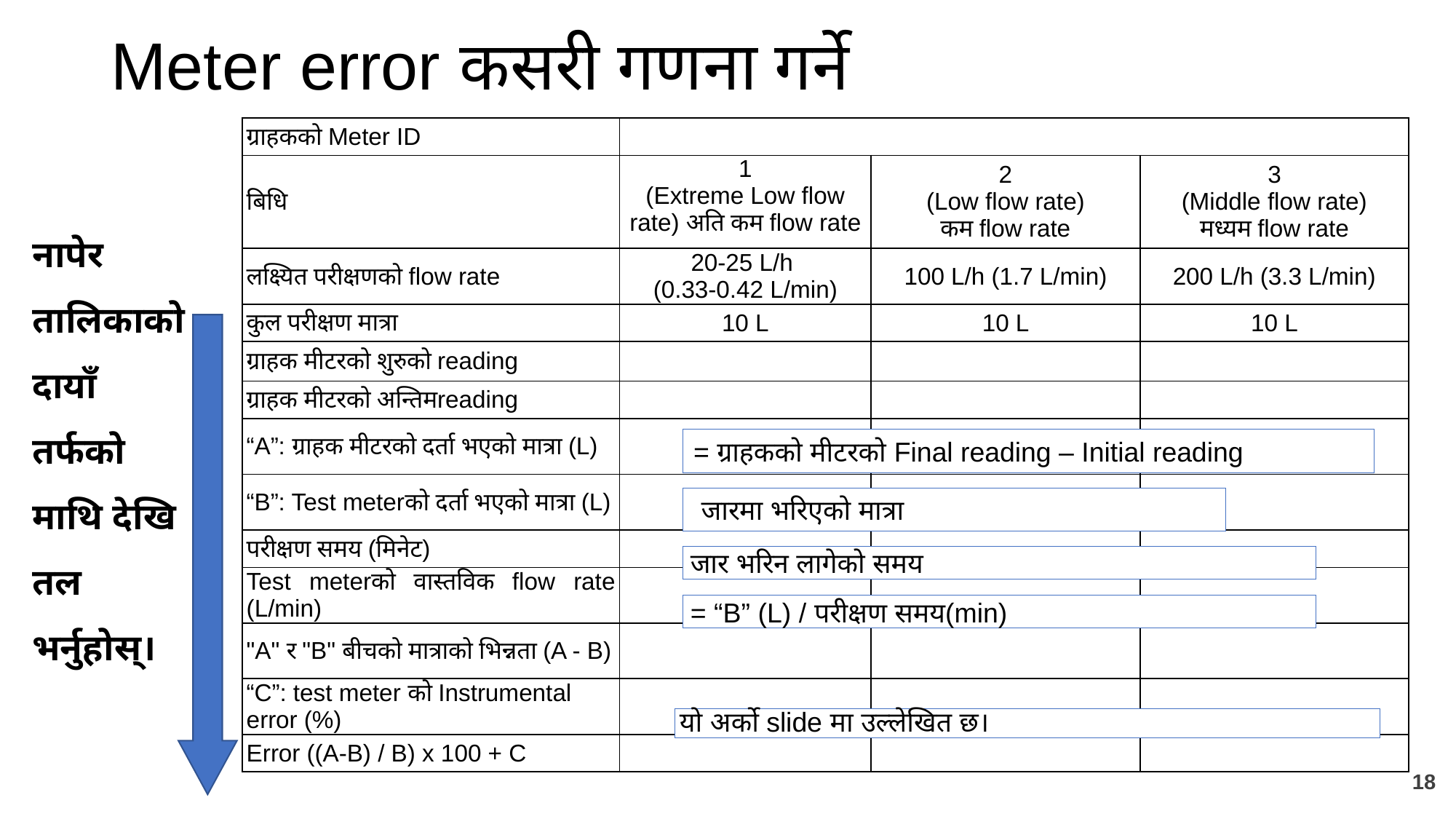

# Meter error कसरी गणना गर्ने
| ग्राहकको Meter ID |  |  |  |
| --- | --- | --- | --- |
| बिधि | 1 (Extreme Low flow rate) अति कम flow rate | 2 (Low flow rate) कम flow rate | 3 (Middle flow rate) मध्यम flow rate |
| लक्ष्यित परीक्षणको flow rate | 20-25 L/h (0.33-0.42 L/min) | 100 L/h (1.7 L/min) | 200 L/h (3.3 L/min) |
| कुल परीक्षण मात्रा | 10 L | 10 L | 10 L |
| ग्राहक मीटरको शुरुको reading |  |  |  |
| ग्राहक मीटरको अन्तिमreading |  |  |  |
| “A”: ग्राहक मीटरको दर्ता भएको मात्रा (L) |  |  |  |
| “B”: Test meterको दर्ता भएको मात्रा (L) |  |  |  |
| परीक्षण समय (मिनेट) |  |  |  |
| Test meterको वास्तविक flow rate (L/min) |  |  |  |
| "A" र "B" बीचको मात्राको भिन्नता (A - B) |  |  |  |
| “C”: test meter को Instrumental error (%) |  |  |  |
| Error ((A-B) / B) x 100 + C |  |  |  |
नापेर तालिकाको दायाँ तर्फको माथि देखि तल भर्नुहोस्।

= ग्राहकको मीटरको Final reading – Initial reading
 जारमा भरिएको मात्रा
 जार भरिन लागेको समय
 = “B” (L) / परीक्षण समय(min)
यो अर्को slide मा उल्लेखित छ।
18